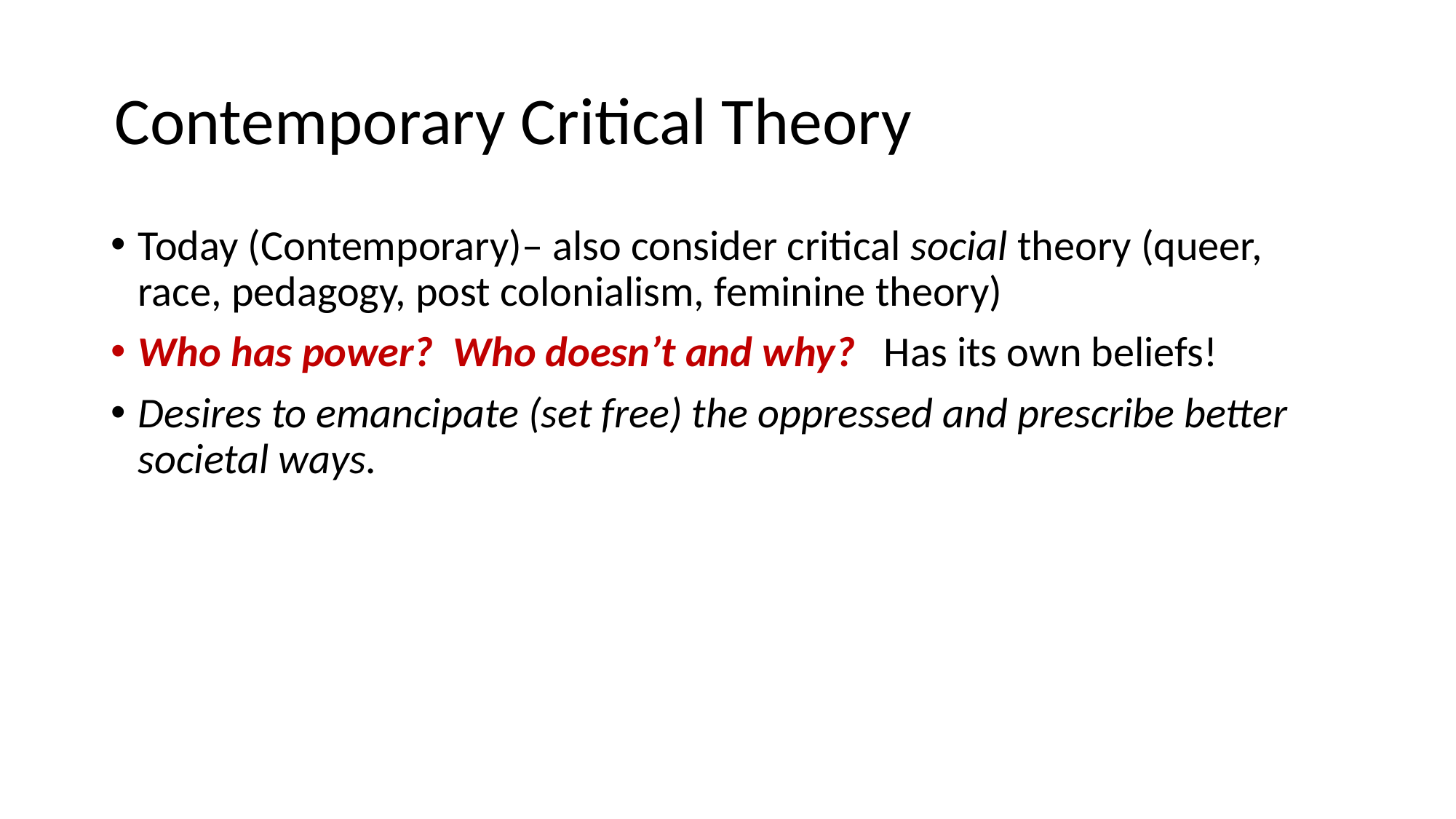

# Contemporary Critical Theory
Today (Contemporary)– also consider critical social theory (queer, race, pedagogy, post colonialism, feminine theory)
Who has power?  Who doesn’t and why?   Has its own beliefs!
Desires to emancipate (set free) the oppressed and prescribe better societal ways.